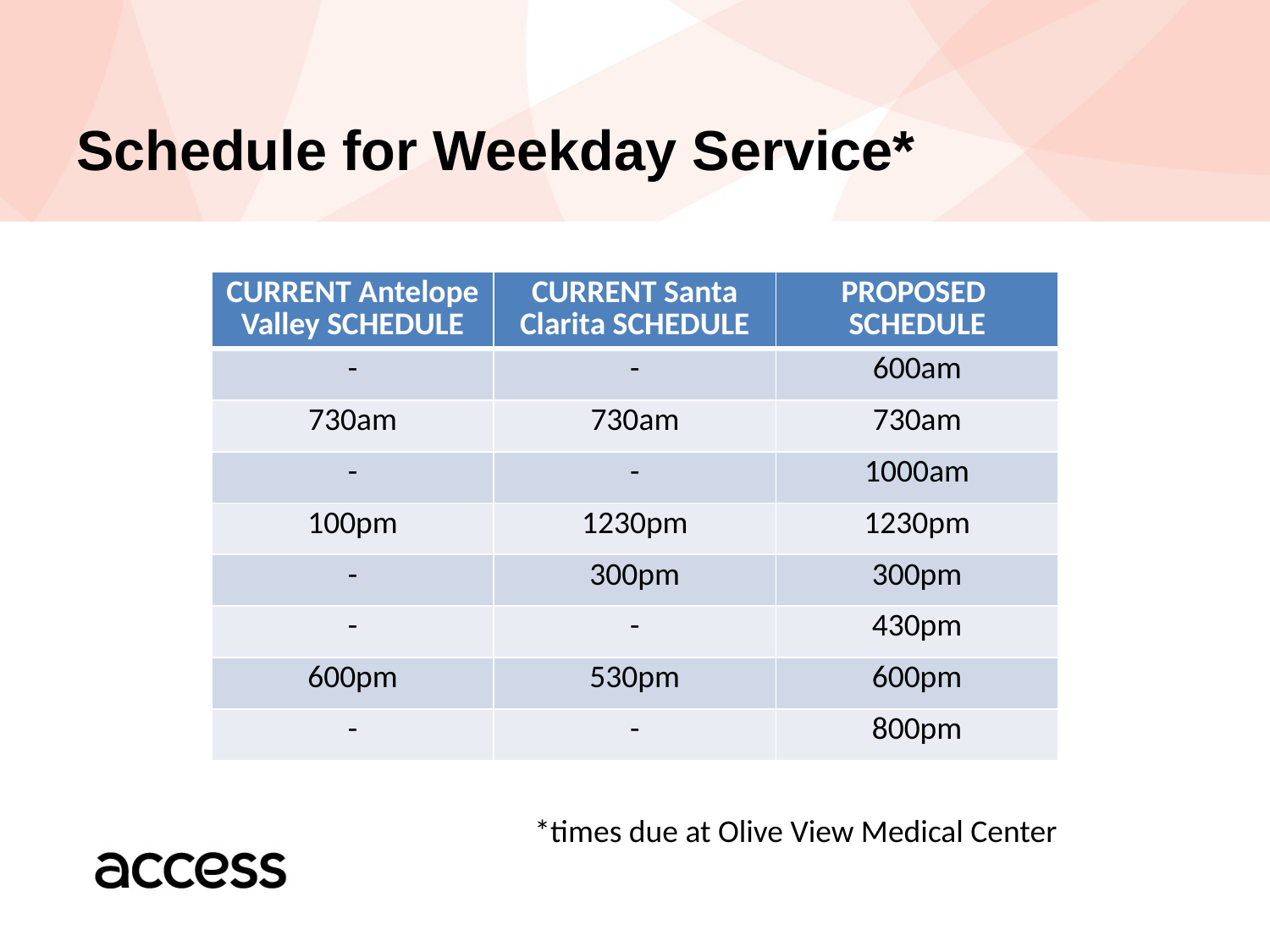

# Schedule for Weekday Service*
| CURRENT Antelope Valley SCHEDULE | CURRENT Santa Clarita SCHEDULE | PROPOSED SCHEDULE |
| --- | --- | --- |
| - | - | 600am |
| 730am | 730am | 730am |
| - | - | 1000am |
| 100pm | 1230pm | 1230pm |
| - | 300pm | 300pm |
| - | - | 430pm |
| 600pm | 530pm | 600pm |
| - | - | 800pm |
*times due at Olive View Medical Center